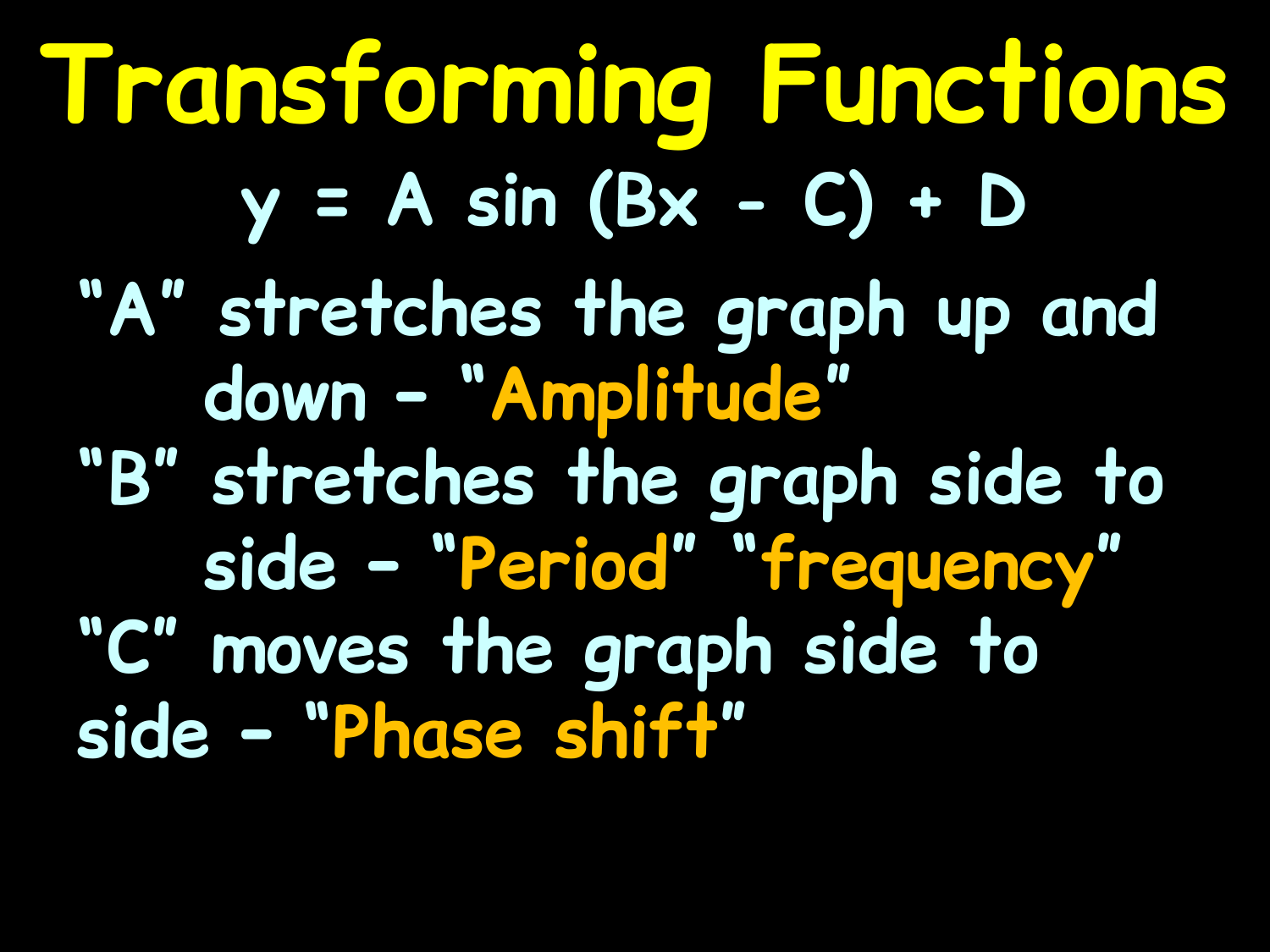

# Transforming Functions
y = A sin (Bx - C) + D

“A” stretches the graph up and 	down – “Amplitude”
“B” stretches the graph side to 	side – “Period” “frequency”
“C” moves the graph side to 	side – “Phase shift”